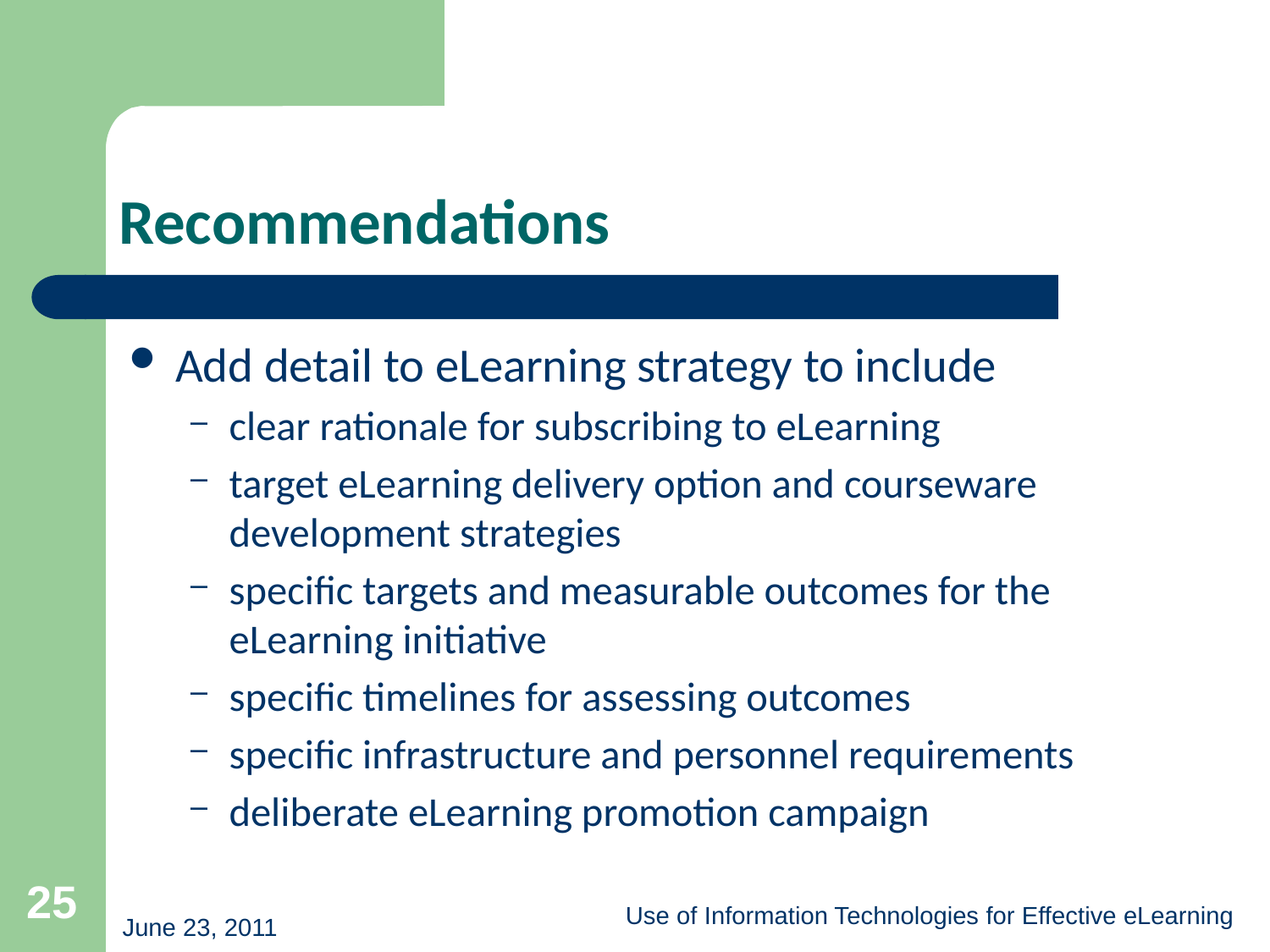

# Recommendations
Add detail to eLearning strategy to include
clear rationale for subscribing to eLearning
target eLearning delivery option and courseware development strategies
specific targets and measurable outcomes for the eLearning initiative
specific timelines for assessing outcomes
specific infrastructure and personnel requirements
deliberate eLearning promotion campaign
25
Use of Information Technologies for Effective eLearning
June 23, 2011